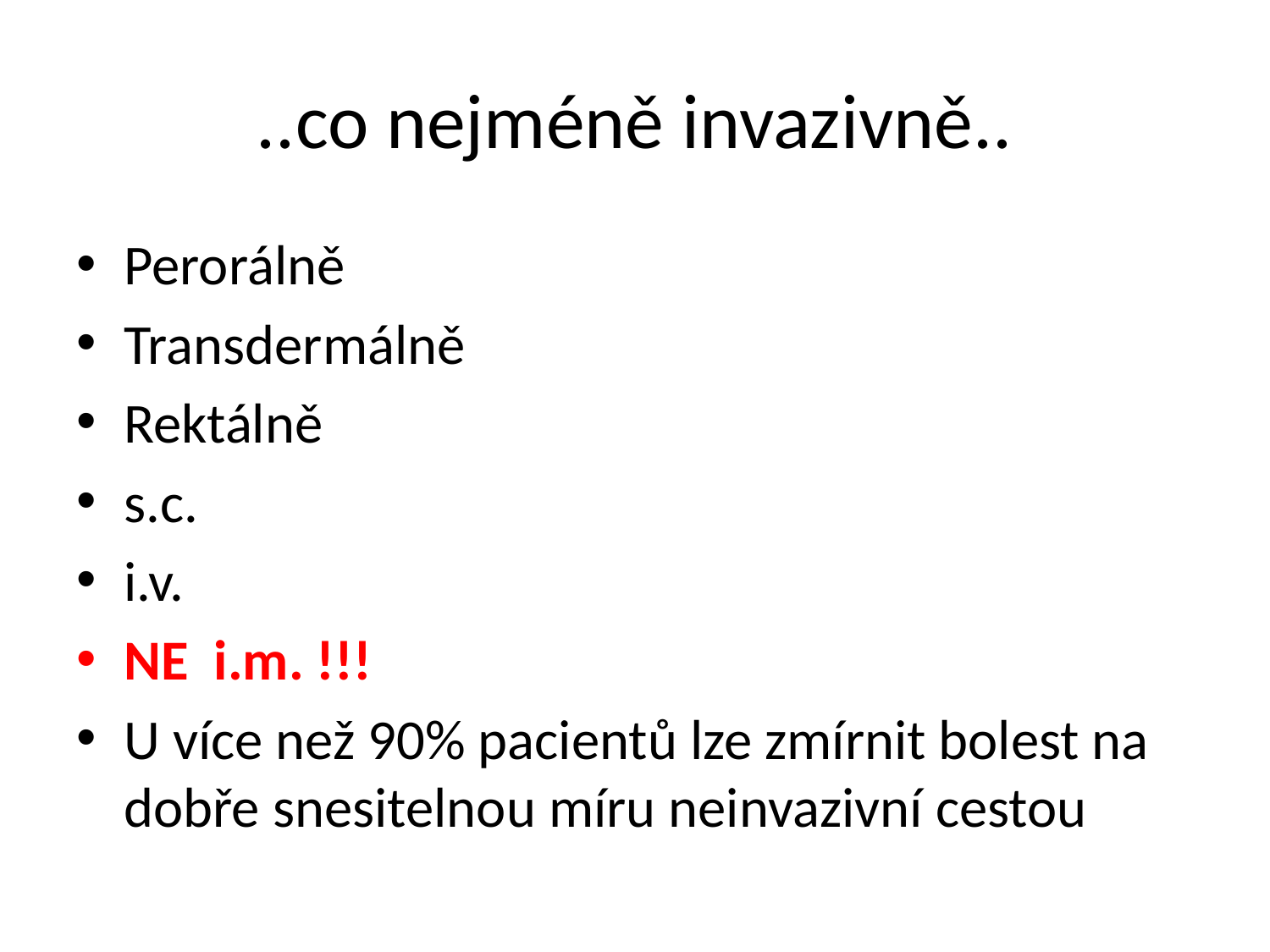

# ..co nejméně invazivně..
Perorálně
Transdermálně
Rektálně
s.c.
i.v.
NE  i.m. !!!
U více než 90% pacientů lze zmírnit bolest na dobře snesitelnou míru neinvazivní cestou